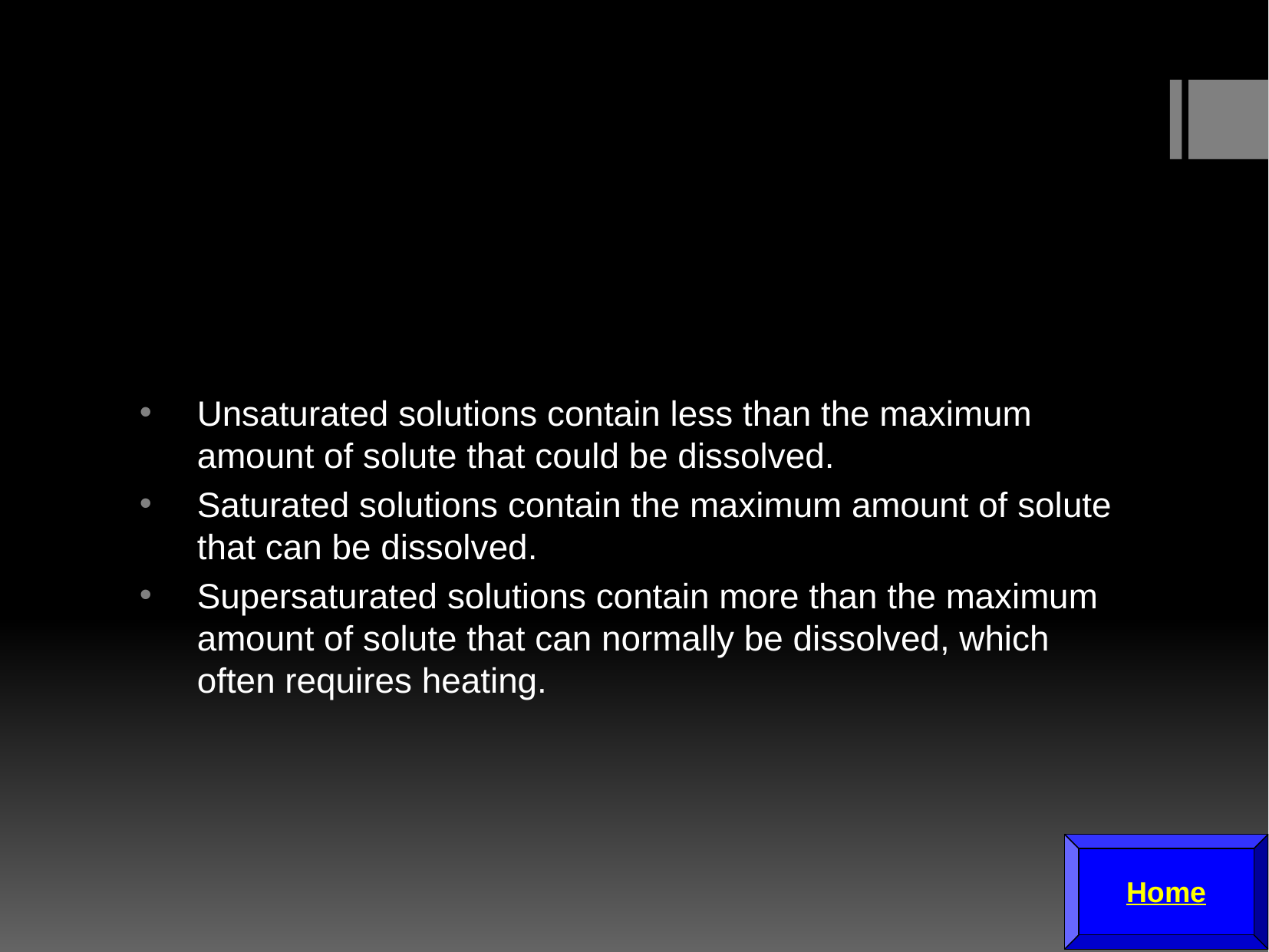

Unsaturated solutions contain less than the maximum amount of solute that could be dissolved.
Saturated solutions contain the maximum amount of solute that can be dissolved.
Supersaturated solutions contain more than the maximum amount of solute that can normally be dissolved, which often requires heating.
Home